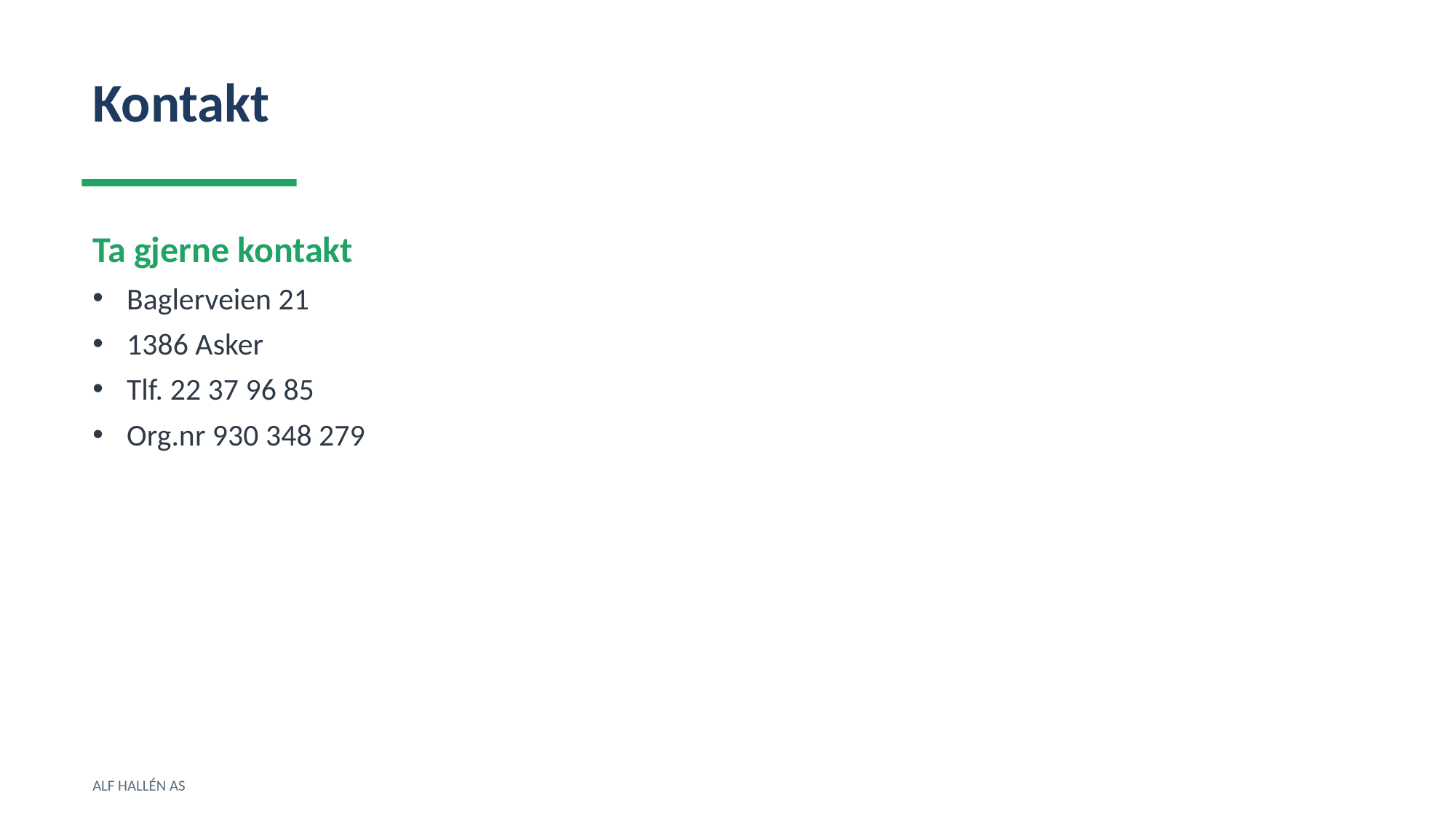

Kontakt

Ta gjerne kontakt
Baglerveien 21
1386 Asker
Tlf. 22 37 96 85
Org.nr 930 348 279
ALF HALLÉN AS